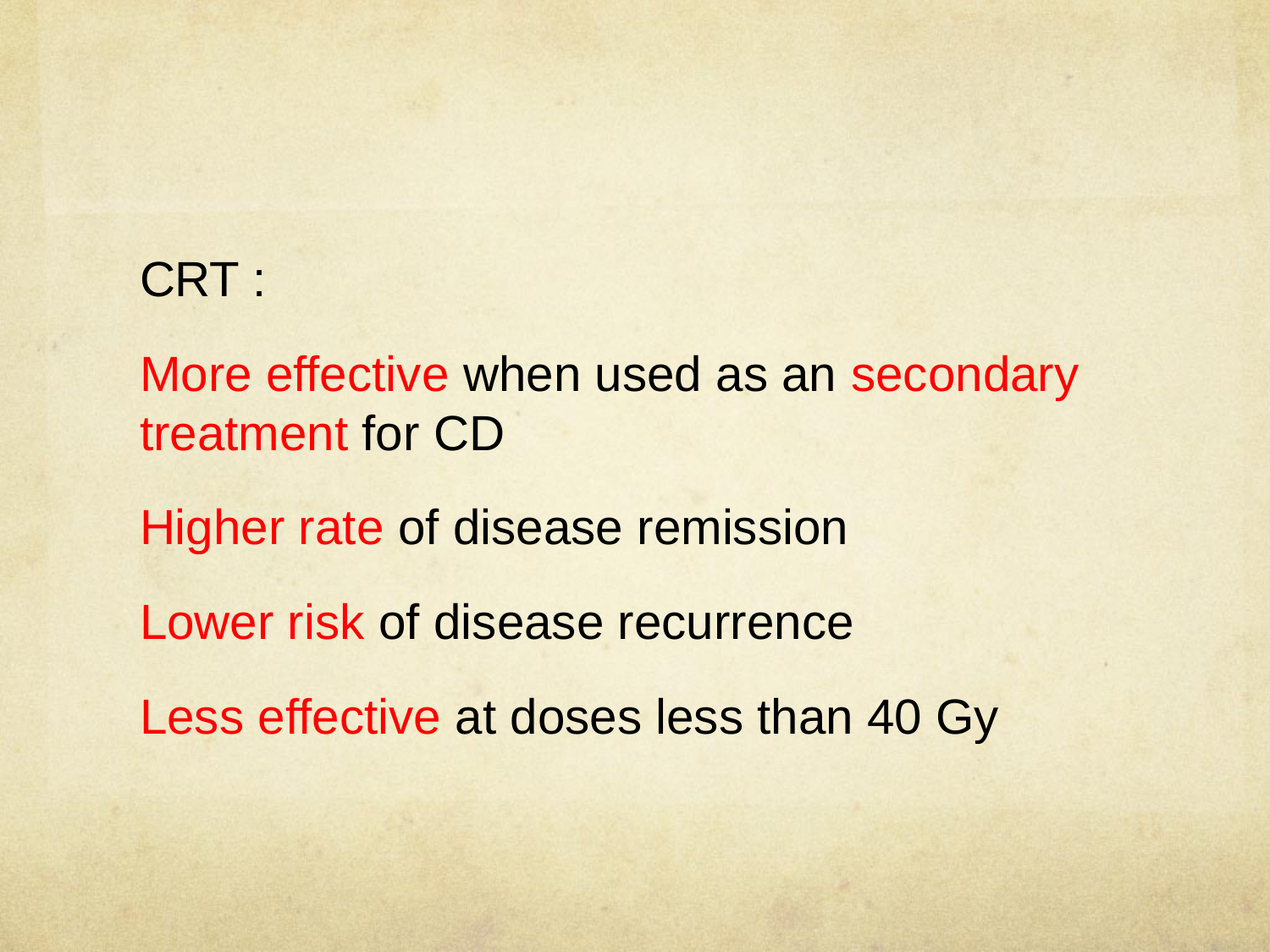

#
CRT :
More effective when used as an secondary treatment for CD
Higher rate of disease remission
Lower risk of disease recurrence
Less effective at doses less than 40 Gy